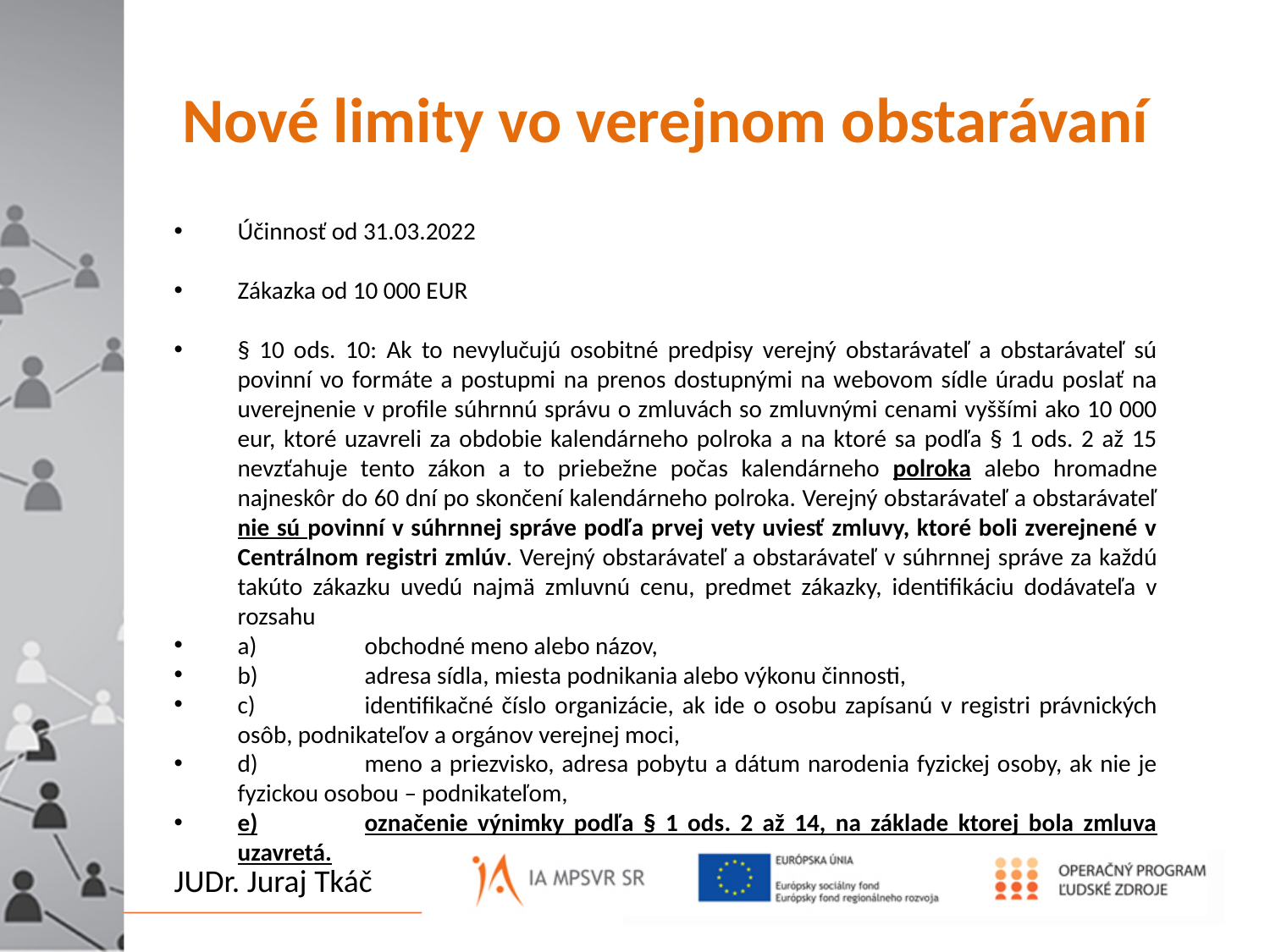

# Nové limity vo verejnom obstarávaní
Účinnosť od 31.03.2022

Zákazka od 10 000 EUR

§ 10 ods. 10: Ak to nevylučujú osobitné predpisy verejný obstarávateľ a obstarávateľ sú povinní vo formáte a postupmi na prenos dostupnými na webovom sídle úradu poslať na uverejnenie v profile súhrnnú správu o zmluvách so zmluvnými cenami vyššími ako 10 000 eur, ktoré uzavreli za obdobie kalendárneho polroka a na ktoré sa podľa § 1 ods. 2 až 15 nevzťahuje tento zákon a to priebežne počas kalendárneho polroka alebo hromadne najneskôr do 60 dní po skončení kalendárneho polroka. Verejný obstarávateľ a obstarávateľ nie sú povinní v súhrnnej správe podľa prvej vety uviesť zmluvy, ktoré boli zverejnené v Centrálnom registri zmlúv. Verejný obstarávateľ a obstarávateľ v súhrnnej správe za každú takúto zákazku uvedú najmä zmluvnú cenu, predmet zákazky, identifikáciu dodávateľa v rozsahu
a)	obchodné meno alebo názov,
b)	adresa sídla, miesta podnikania alebo výkonu činnosti,
c)	identifikačné číslo organizácie, ak ide o osobu zapísanú v registri právnických osôb, podnikateľov a orgánov verejnej moci,
d)	meno a priezvisko, adresa pobytu a dátum narodenia fyzickej osoby, ak nie je fyzickou osobou – podnikateľom,
e)	označenie výnimky podľa § 1 ods. 2 až 14, na základe ktorej bola zmluva uzavretá.

To, čo je pred Vami i za Vami
              JE NIČ
 oproti tomu, čo je vo Vás.

JUDr. Juraj Tkáč